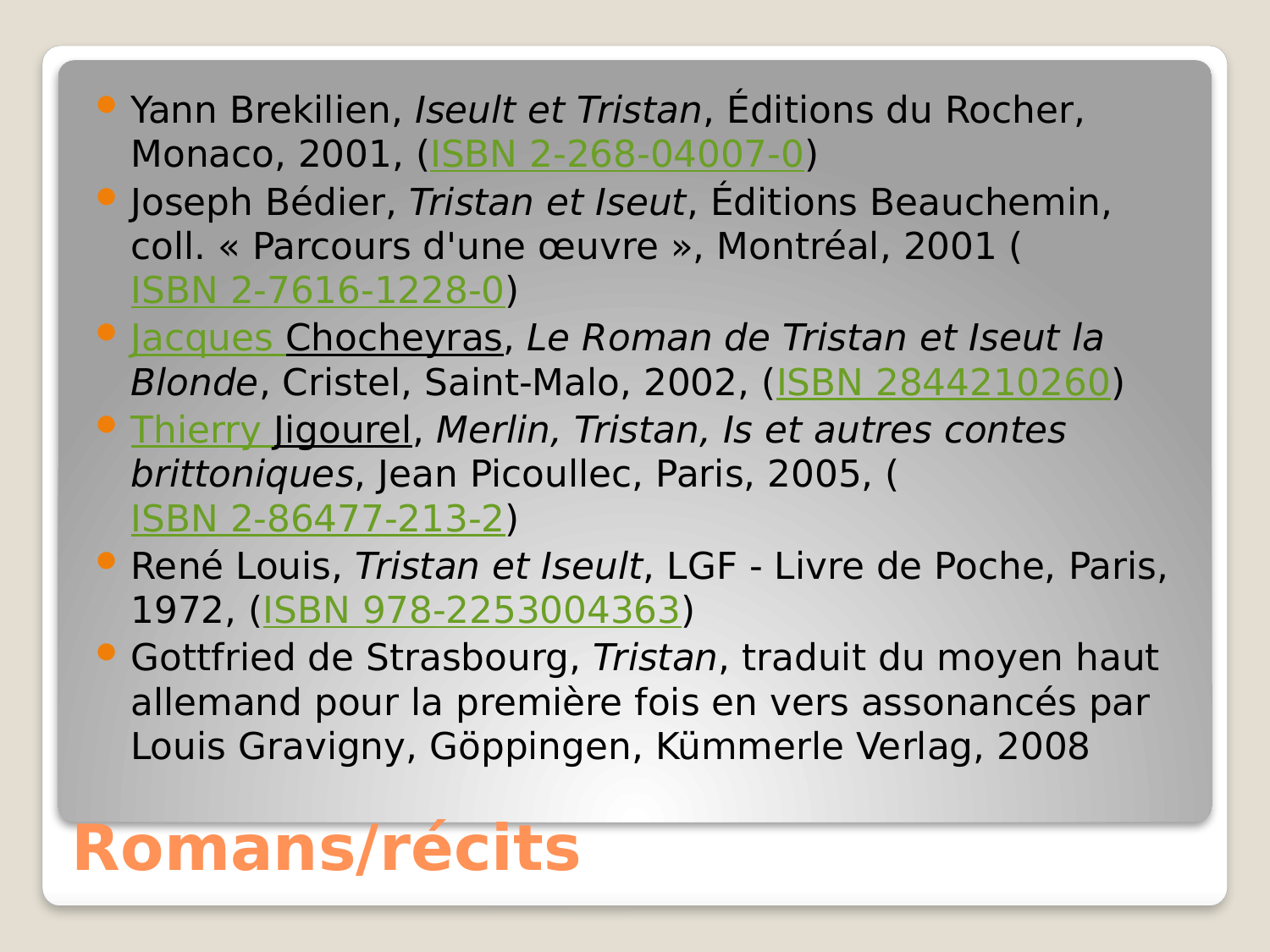

Yann Brekilien, Iseult et Tristan, Éditions du Rocher, Monaco, 2001, (ISBN 2-268-04007-0)
Joseph Bédier, Tristan et Iseut, Éditions Beauchemin, coll. « Parcours d'une œuvre », Montréal, 2001 (ISBN 2-7616-1228-0)
Jacques Chocheyras, Le Roman de Tristan et Iseut la Blonde, Cristel, Saint-Malo, 2002, (ISBN 2844210260)
Thierry Jigourel, Merlin, Tristan, Is et autres contes brittoniques, Jean Picoullec, Paris, 2005, (ISBN 2-86477-213-2)
René Louis, Tristan et Iseult, LGF - Livre de Poche, Paris, 1972, (ISBN 978-2253004363)
Gottfried de Strasbourg, Tristan, traduit du moyen haut allemand pour la première fois en vers assonancés par Louis Gravigny, Göppingen, Kümmerle Verlag, 2008

# Romans/récits